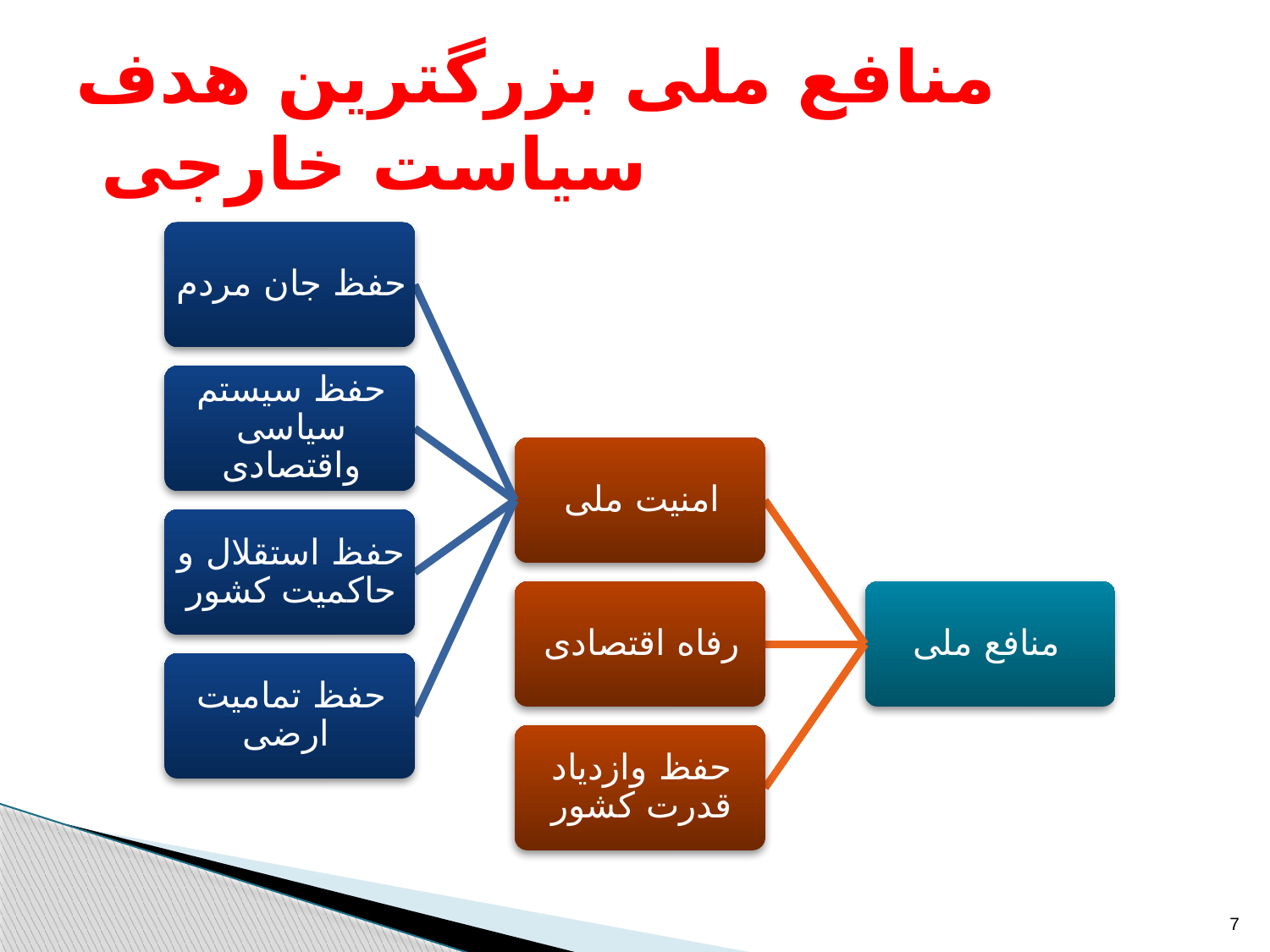

# منافع ملی بزرگترین هدف سیاست خارجی
منافع ملی

امنیت ملی

حفظ جان مردم

حفظ سیستم سیاسی واقتصادی

حفظ استقلال و حاکمیت کشور

حفظ تمامیت ارضی

رفاه اقتصادی

حفظ وازدیاد قدرت کشور
7